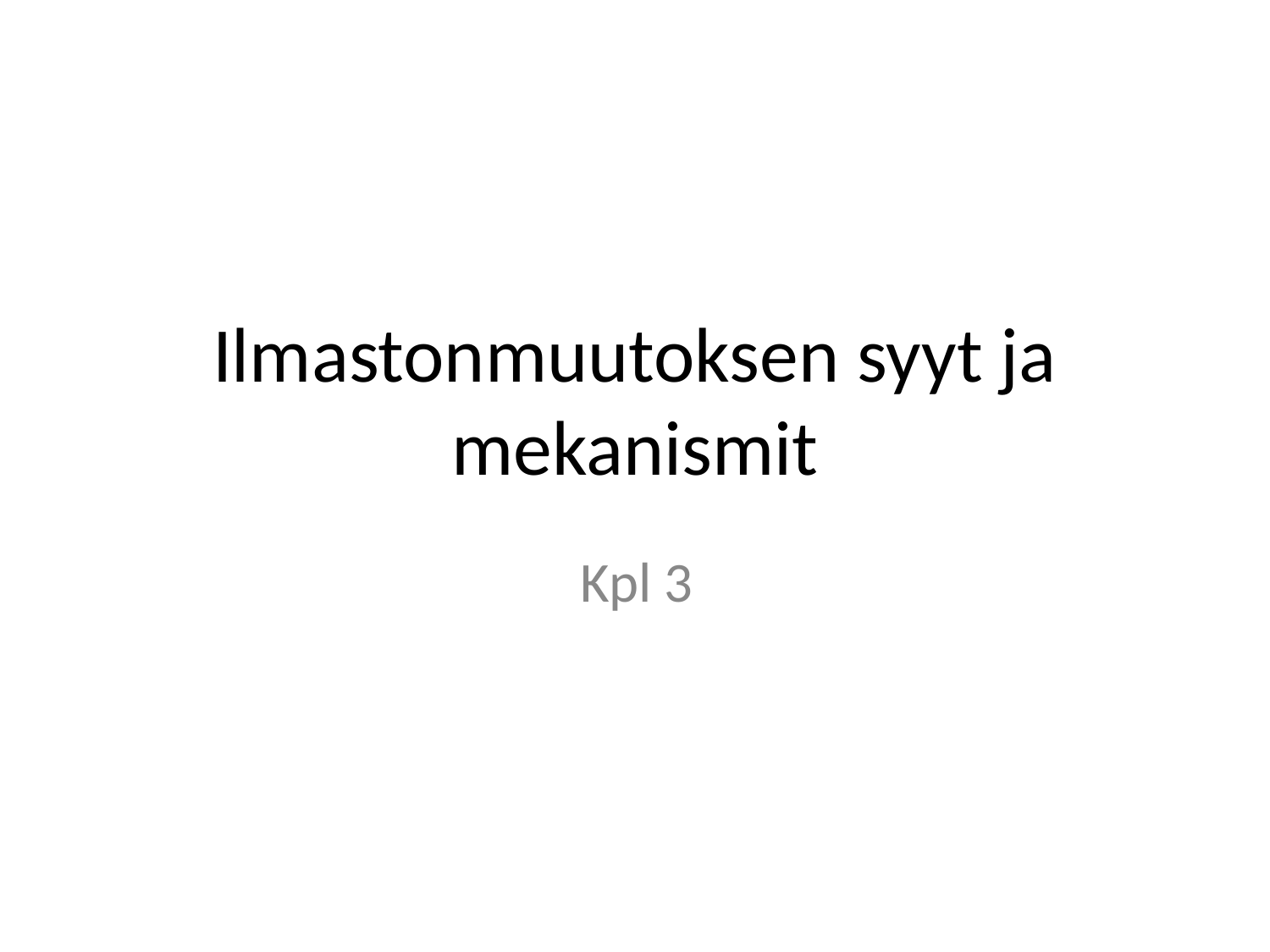

# Ilmastonmuutoksen syyt ja mekanismit
Kpl 3